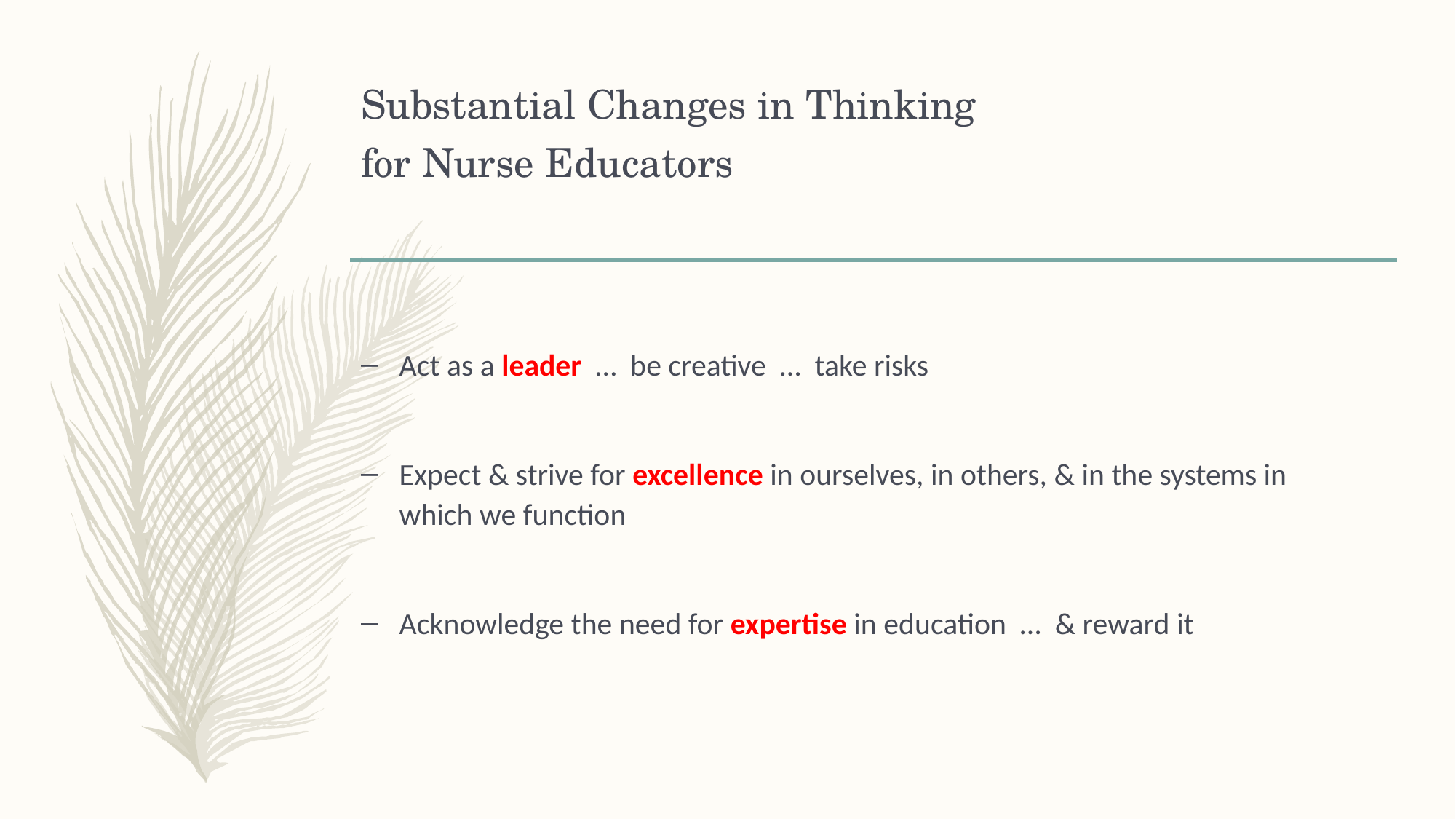

# Substantial Changes in Thinking for Nurse Educators
Act as a leader  …  be creative  …  take risks

Expect & strive for excellence in ourselves, in others, & in the systems in which we function

Acknowledge the need for expertise in education  …  & reward it